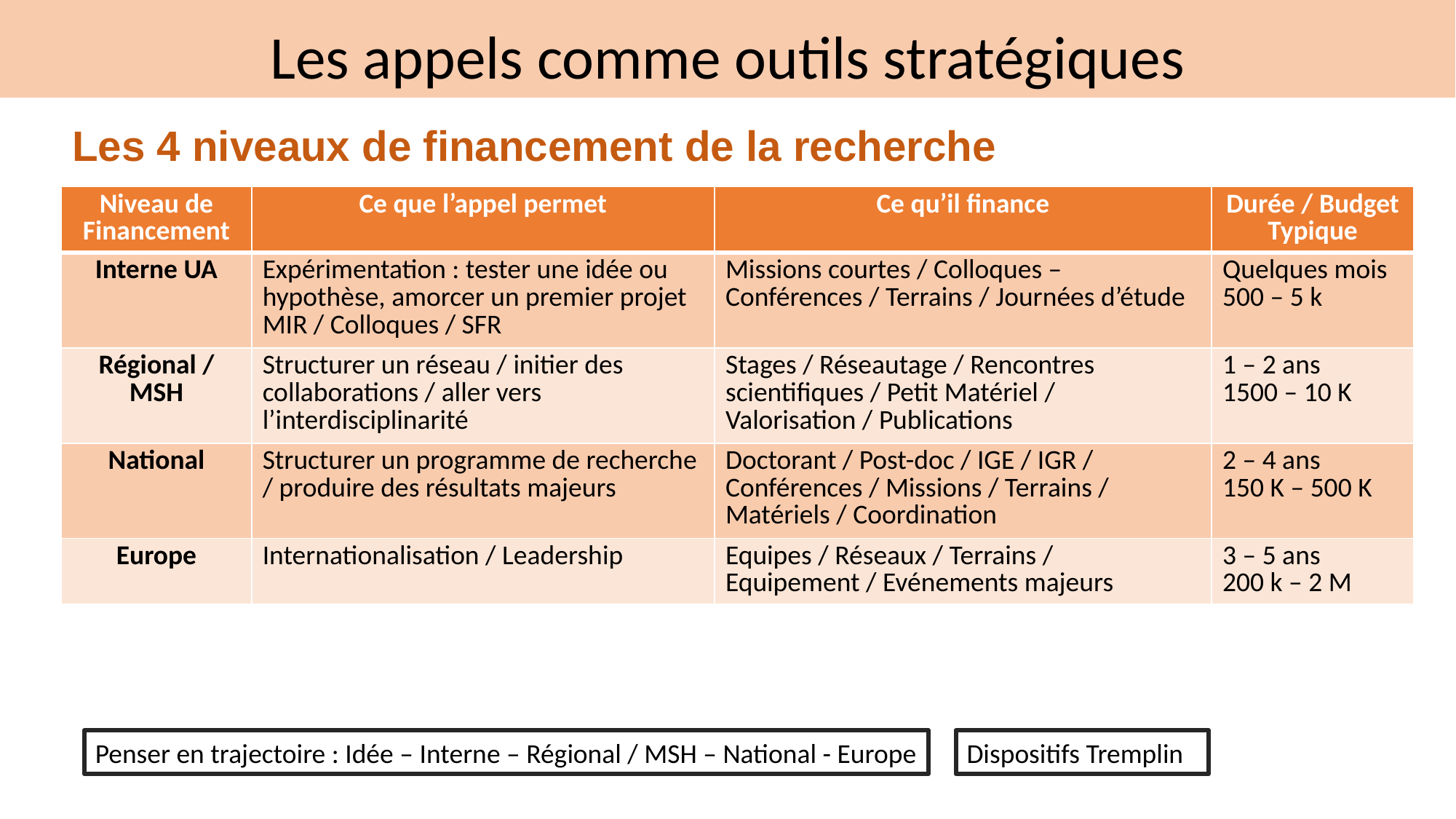

Les appels comme outils stratégiques
# Les 4 niveaux de financement de la recherche
| Niveau de Financement | Ce que l’appel permet | Ce qu’il finance | Durée / Budget Typique |
| --- | --- | --- | --- |
| Interne UA | Expérimentation : tester une idée ou hypothèse, amorcer un premier projet MIR / Colloques / SFR | Missions courtes / Colloques – Conférences / Terrains / Journées d’étude | Quelques mois 500 – 5 k |
| Régional / MSH | Structurer un réseau / initier des collaborations / aller vers l’interdisciplinarité | Stages / Réseautage / Rencontres scientifiques / Petit Matériel / Valorisation / Publications | 1 – 2 ans 1500 – 10 K |
| National | Structurer un programme de recherche / produire des résultats majeurs | Doctorant / Post-doc / IGE / IGR / Conférences / Missions / Terrains / Matériels / Coordination | 2 – 4 ans 150 K – 500 K |
| Europe | Internationalisation / Leadership | Equipes / Réseaux / Terrains / Equipement / Evénements majeurs | 3 – 5 ans 200 k – 2 M |
Penser en trajectoire : Idée – Interne – Régional / MSH – National - Europe
Dispositifs Tremplin